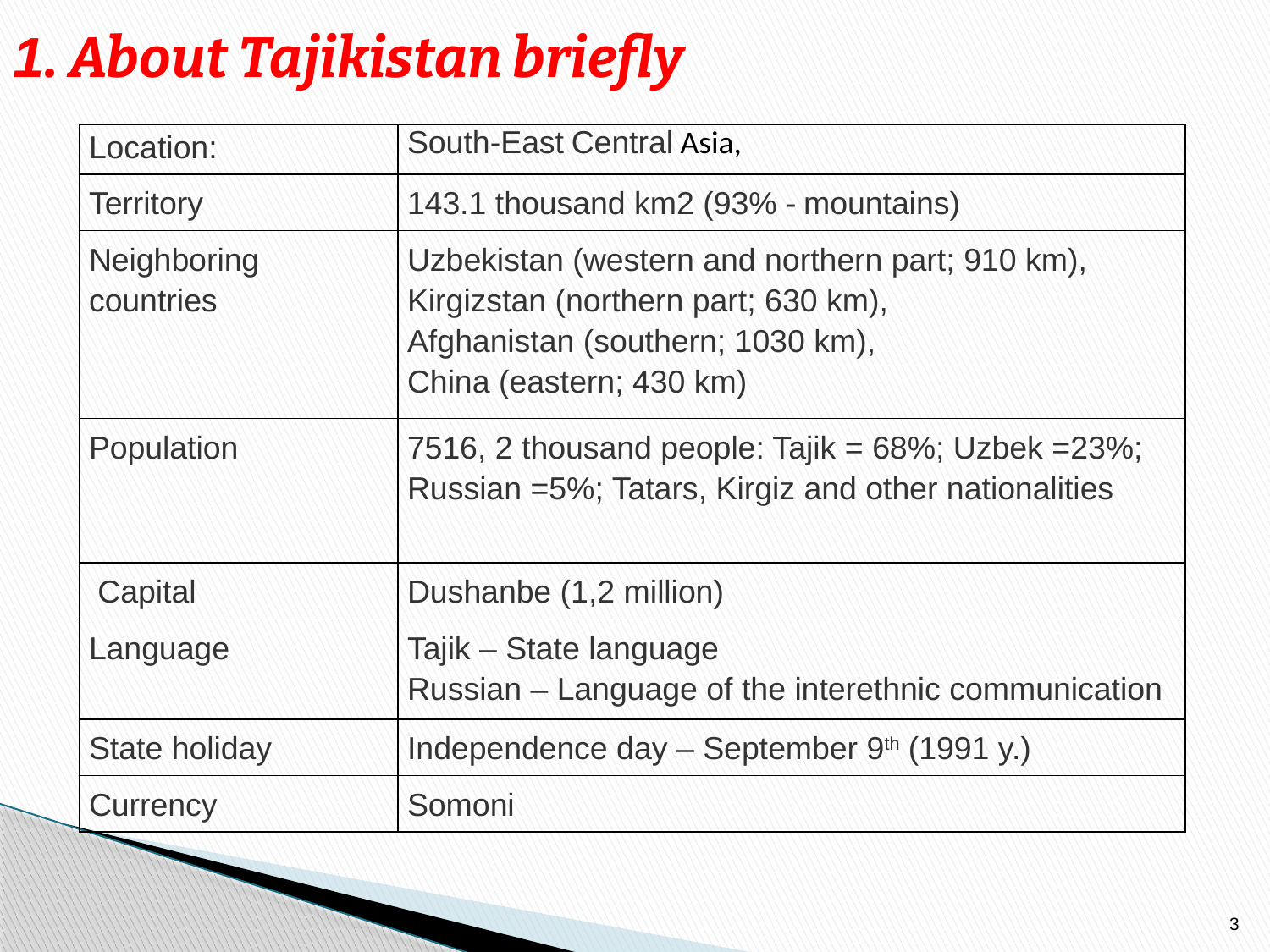

# 1. About Tajikistan briefly
| Location: | South-East Central Asia, |
| --- | --- |
| Territory | 143.1 thousand km2 (93% - mountains) |
| Neighboring countries | Uzbekistan (western and northern part; 910 km), Kirgizstan (northern part; 630 km), Afghanistan (southern; 1030 km), China (eastern; 430 km) |
| Population | 7516, 2 thousand people: Tajik = 68%; Uzbek =23%; Russian =5%; Tatars, Kirgiz and other nationalities |
| Capital | Dushanbe (1,2 million) |
| Language | Tajik – State language Russian – Language of the interethnic communication |
| State holiday | Independence day – September 9th (1991 y.) |
| Currency | Somoni |
3